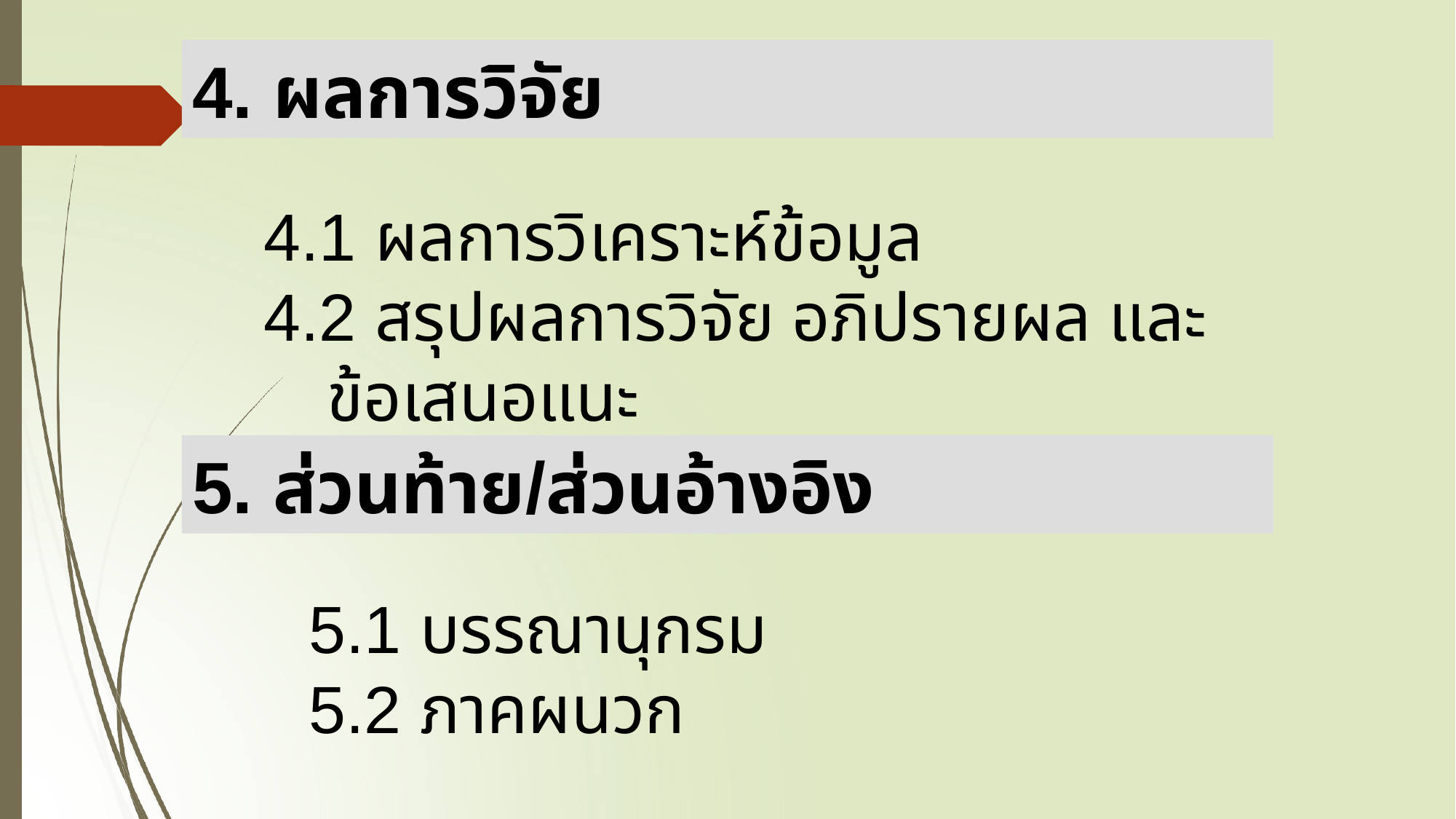

4. ผลการวิจัย
4.1 ผลการวิเคราะห์ข้อมูล
4.2 สรุปผลการวิจัย อภิปรายผล และข้อเสนอแนะ
5. ส่วนท้าย/ส่วนอ้างอิง
5.1 บรรณานุกรม
5.2 ภาคผนวก